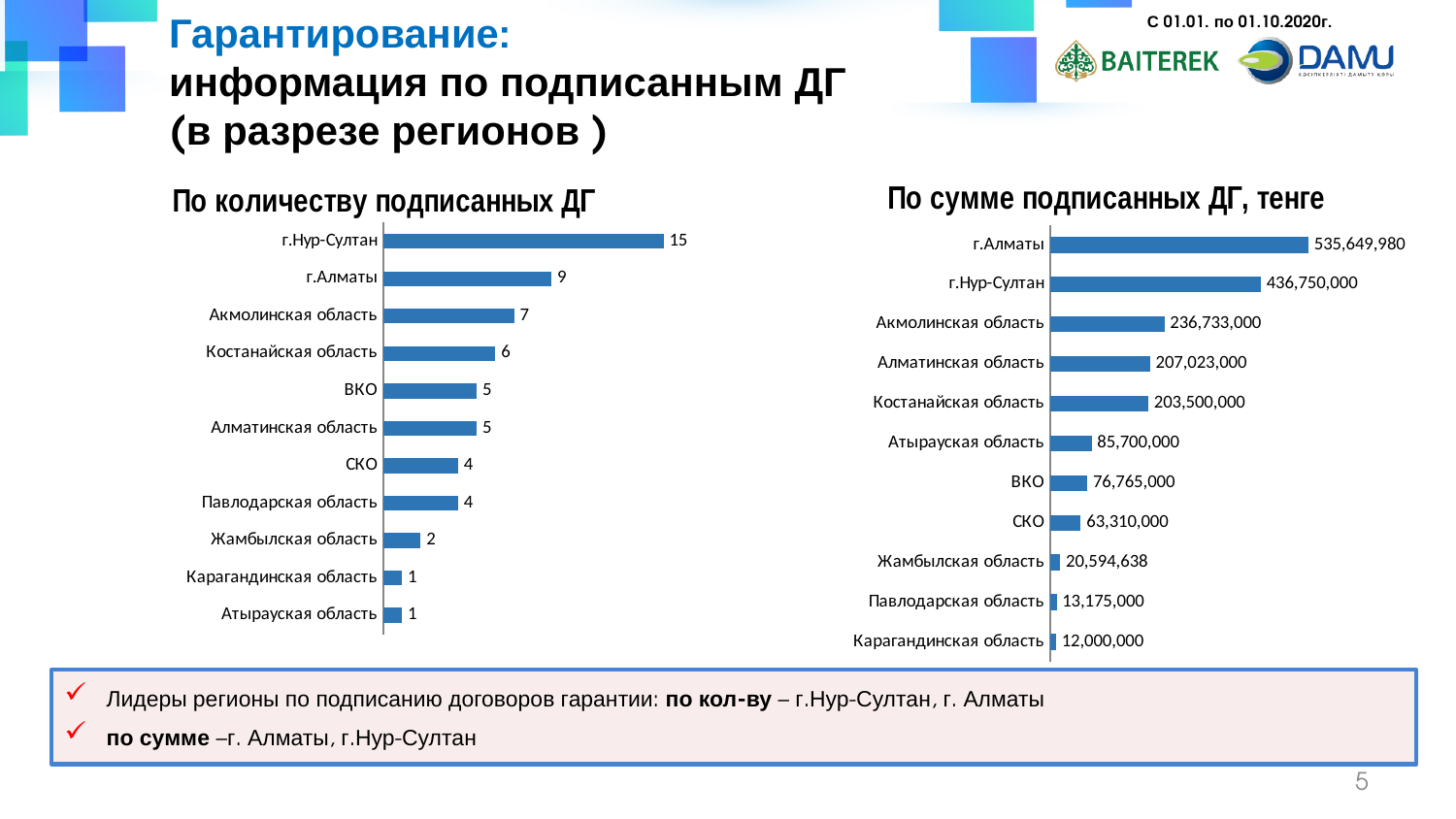

Гарантирование:
информация по подписанным ДГ
(в разрезе регионов )
С 01.01. по 01.10.2020г.

### Chart: По сумме подписанных ДГ, тенге

| Category |  |
|---|---|
| Карагандинская область | 12000000.0 |
| Павлодарская область | 13175000.0 |
| Жамбылская область | 20594638.0 |
| СКО | 63310000.0 |
| ВКО | 76765000.0 |
| Атырауская область | 85700000.0 |
| Костанайская область | 203500000.0 |
| Алматинская область | 207023000.0 |
| Акмолинская область | 236733000.0 |
| г.Нур-Султан | 436750000.0 |
| г.Алматы | 535649979.55 |

### Chart: По количеству подписанных ДГ

| Category |  |
|---|---|
| Атырауская область | 1.0 |
| Карагандинская область | 1.0 |
| Жамбылская область | 2.0 |
| Павлодарская область | 4.0 |
| СКО | 4.0 |
| Алматинская область | 5.0 |
| ВКО | 5.0 |
| Костанайская область | 6.0 |
| Акмолинская область | 7.0 |
| г.Алматы | 9.0 |
| г.Нур-Султан | 15.0 |
Лидеры регионы по подписанию договоров гарантии: по кол-ву – г.Нур-Султан, г. Алматы
по сумме –г. Алматы, г.Нур-Султан
5